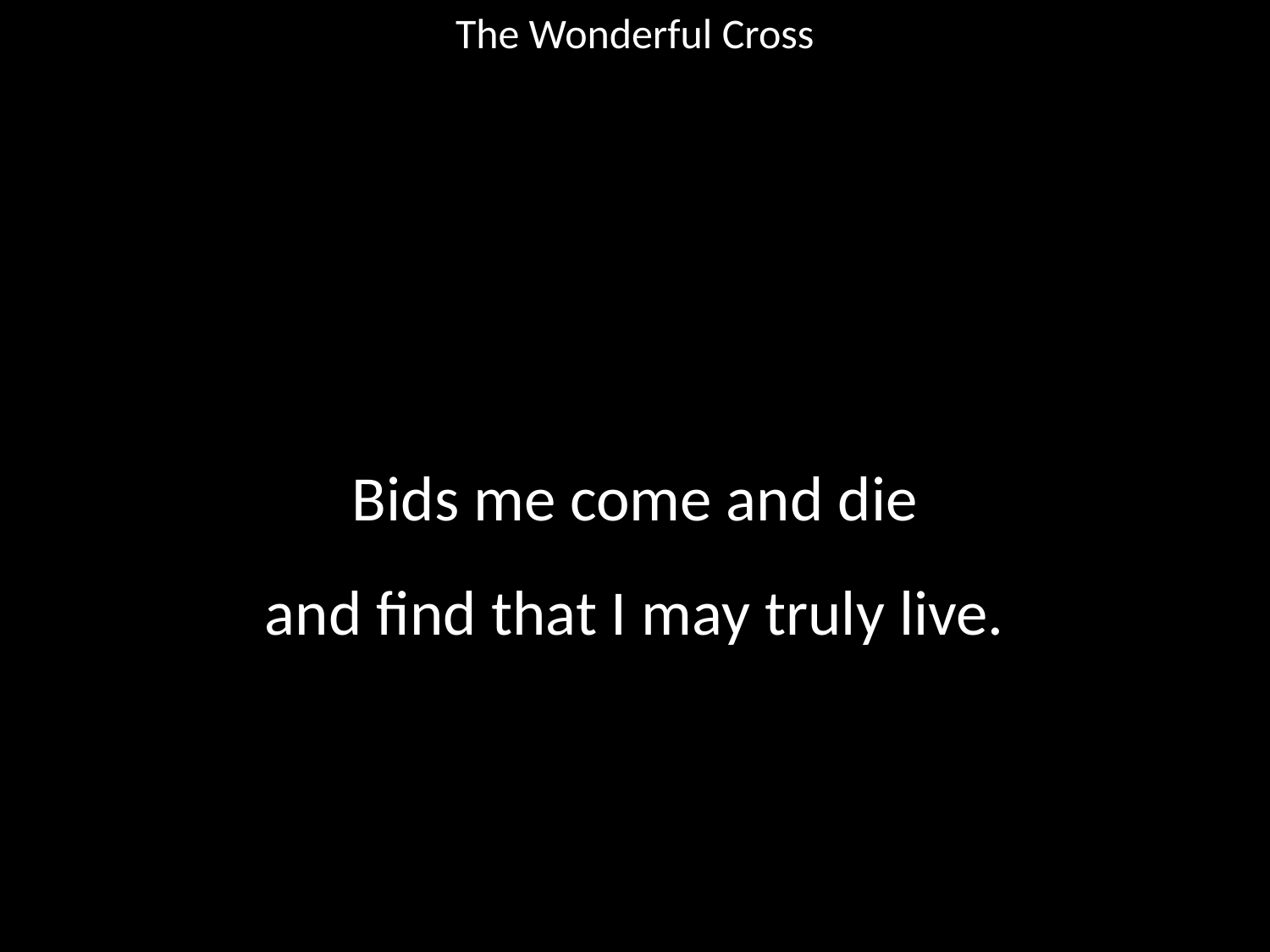

The Wonderful Cross
#
Bids me come and die
and find that I may truly live.